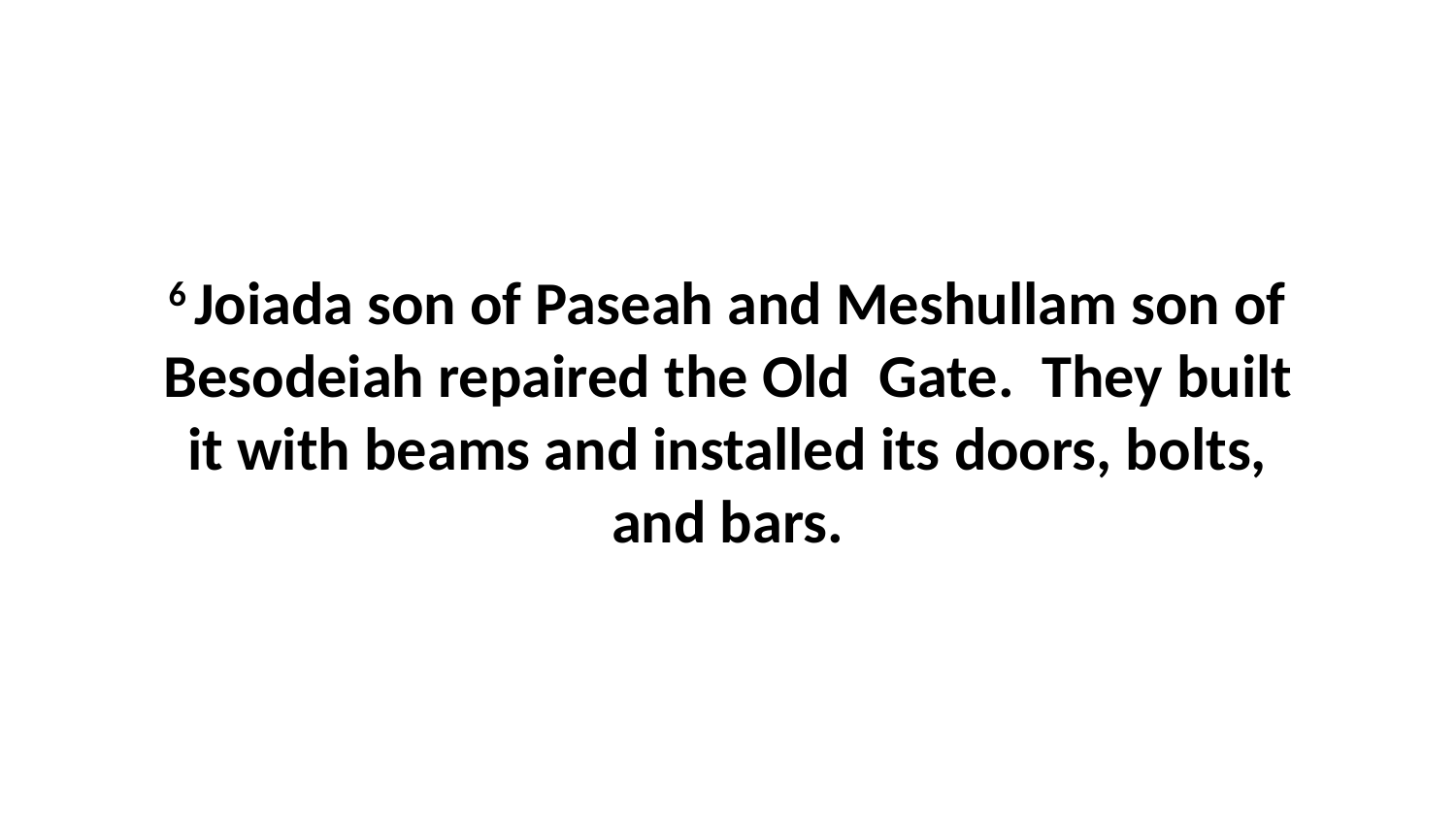

6 Joiada son of Paseah and Meshullam son of Besodeiah repaired the Old  Gate.  They built it with beams and installed its doors, bolts, and bars.